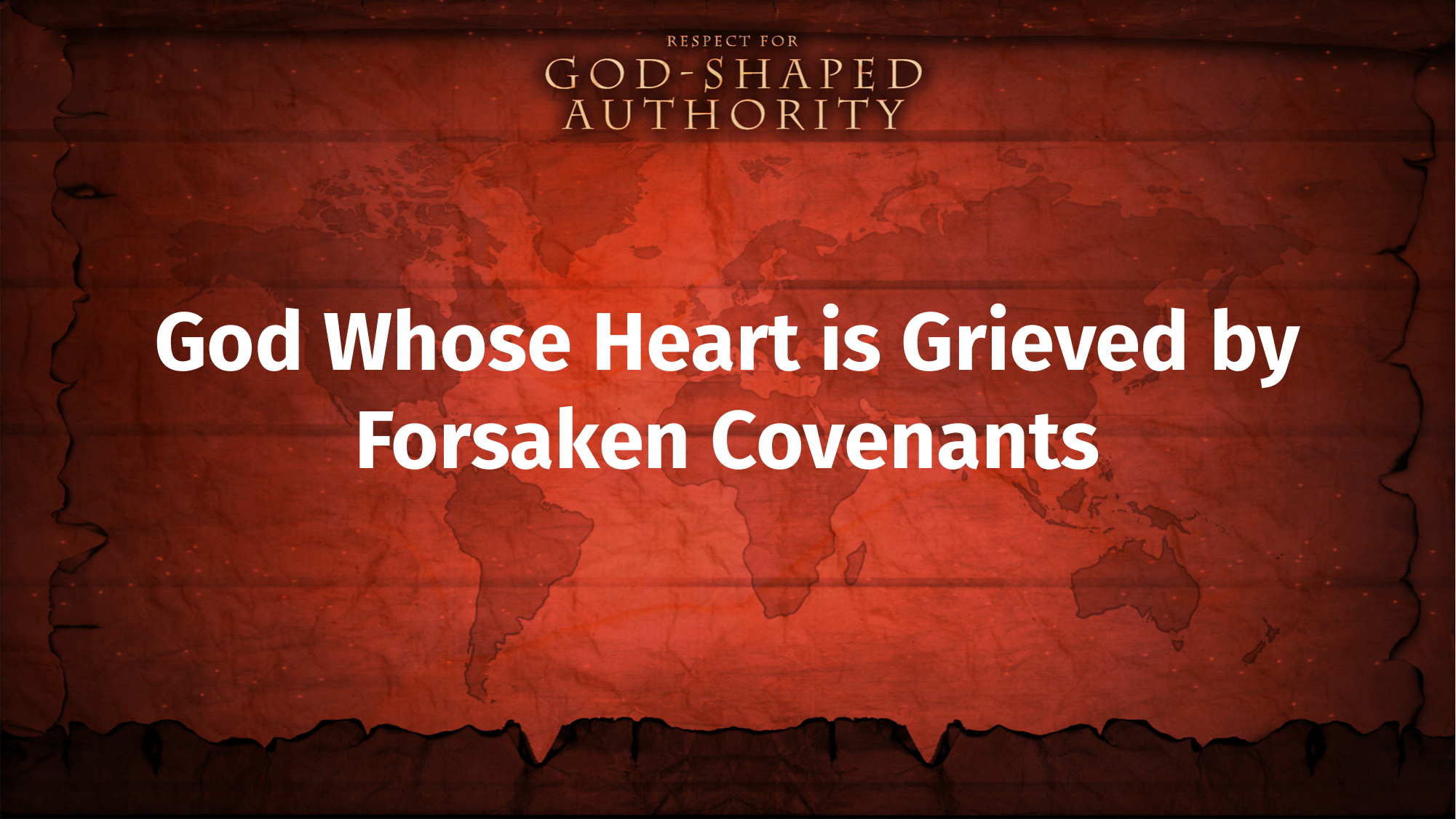

God Whose Heart is Grieved by Forsaken Covenants